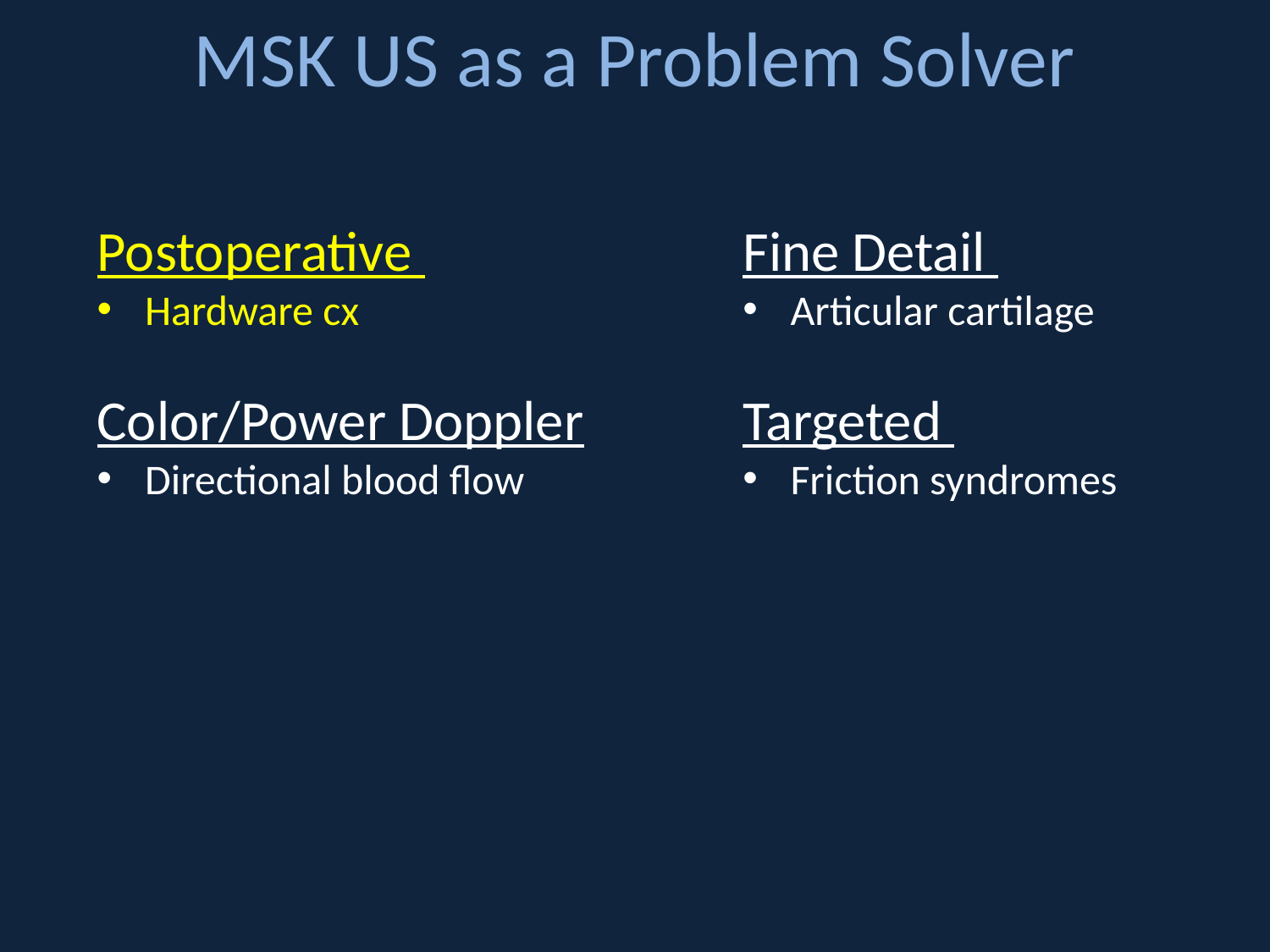

# MSK US as a Problem Solver
Postoperative
Hardware cx

Color/Power Doppler
Directional blood flow

Fine Detail
Articular cartilage

Targeted
Friction syndromes